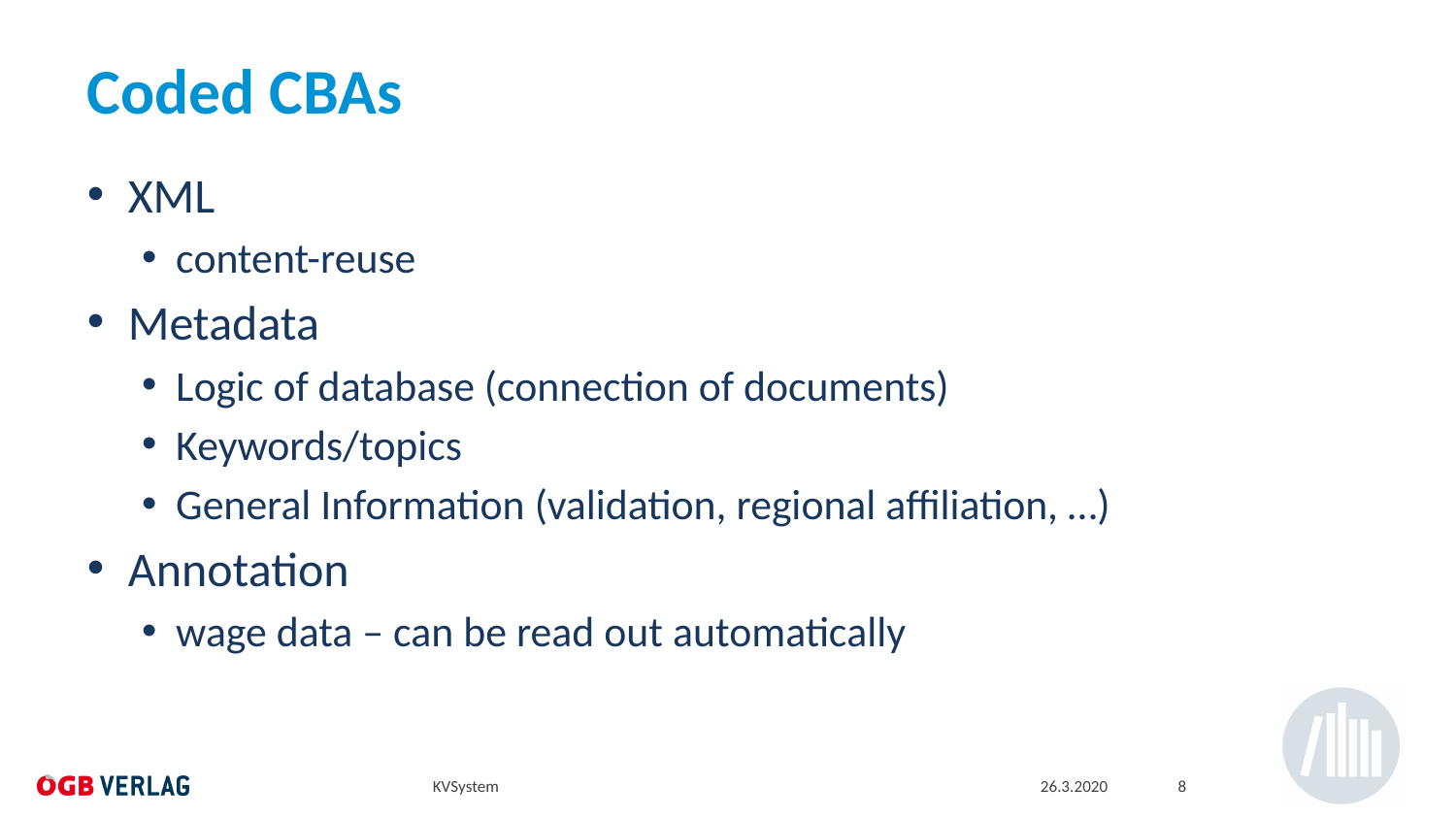

# Coded CBAs
XML
content-reuse
Metadata
Logic of database (connection of documents)
Keywords/topics
General Information (validation, regional affiliation, …)
Annotation
wage data – can be read out automatically
KVSystem
26.3.2020
8